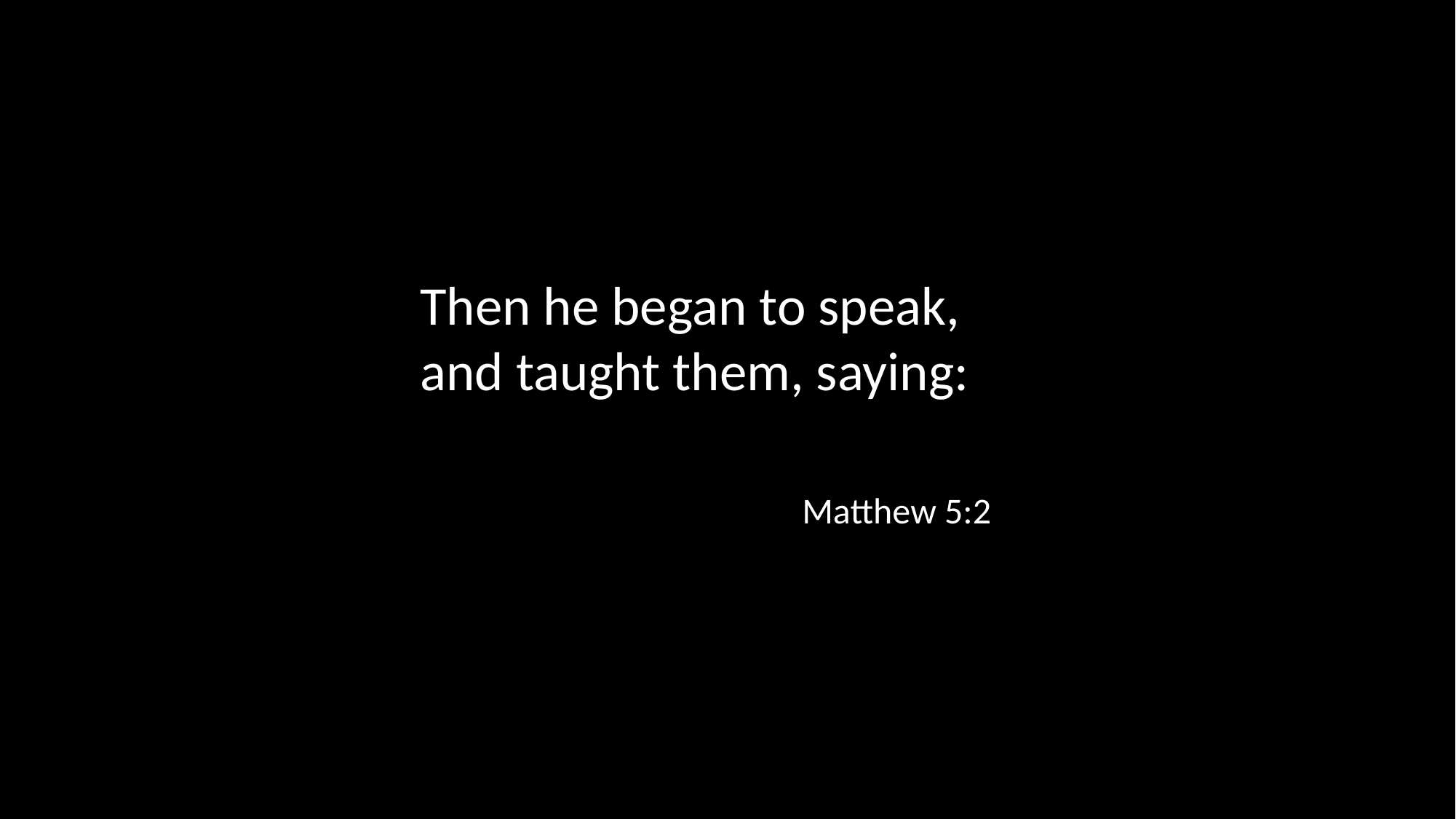

Then he began to speak,
and taught them, saying:
Matthew 5:2